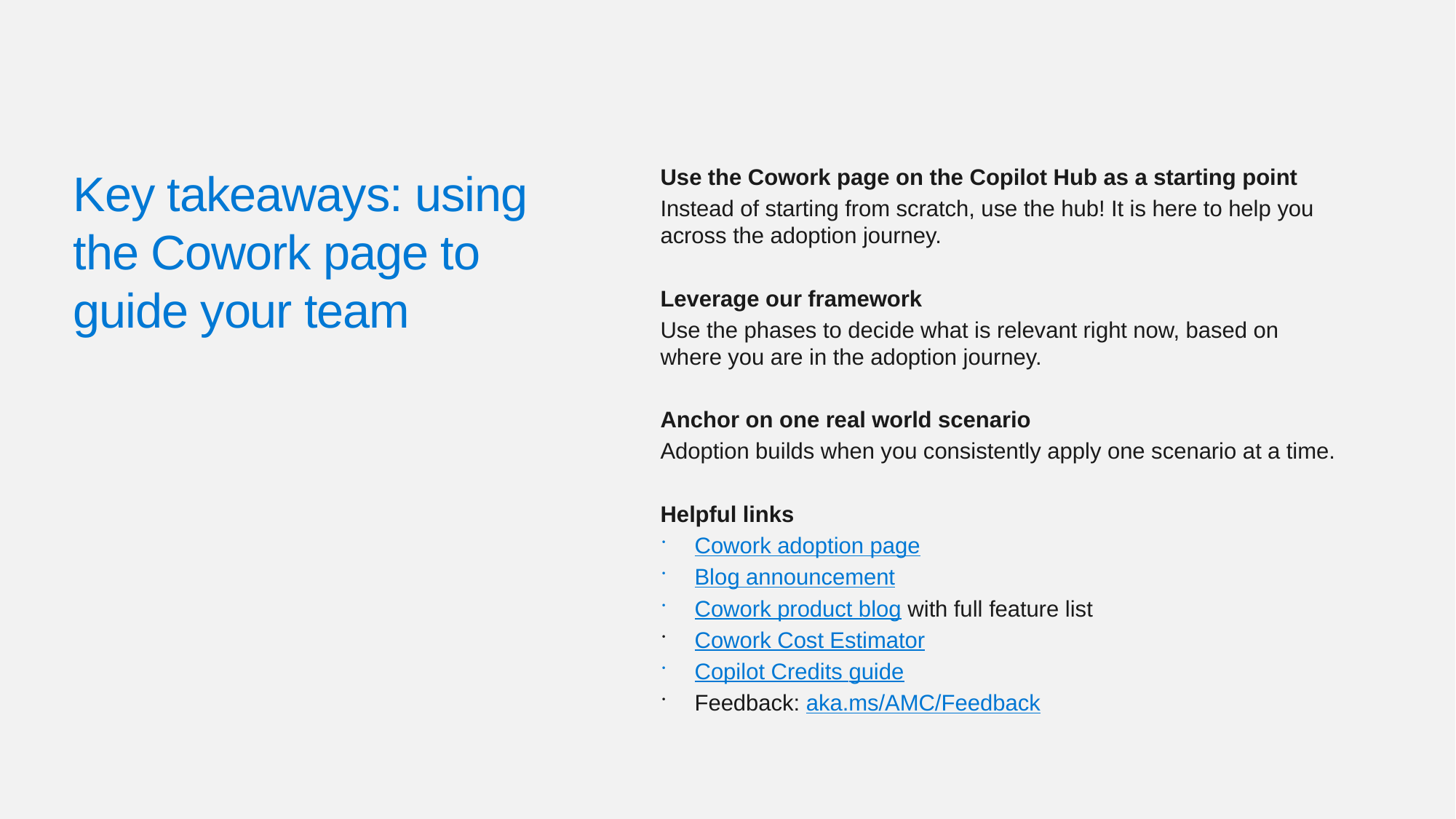

# Key takeaways: using the Cowork page to guide your team
Use the Cowork page on the Copilot Hub as a starting point​
Instead of starting from scratch, use the hub! It is here to help you across the adoption journey.

Leverage our framework
Use the phases to decide what is relevant right now, based on where you are in the adoption journey.

Anchor on one real world scenario​
Adoption builds when you consistently apply one scenario at a time.

Helpful links
Cowork adoption page
Blog announcement
Cowork product blog with full feature list
Cowork Cost Estimator
Copilot Credits guide
Feedback: aka.ms/AMC/Feedback